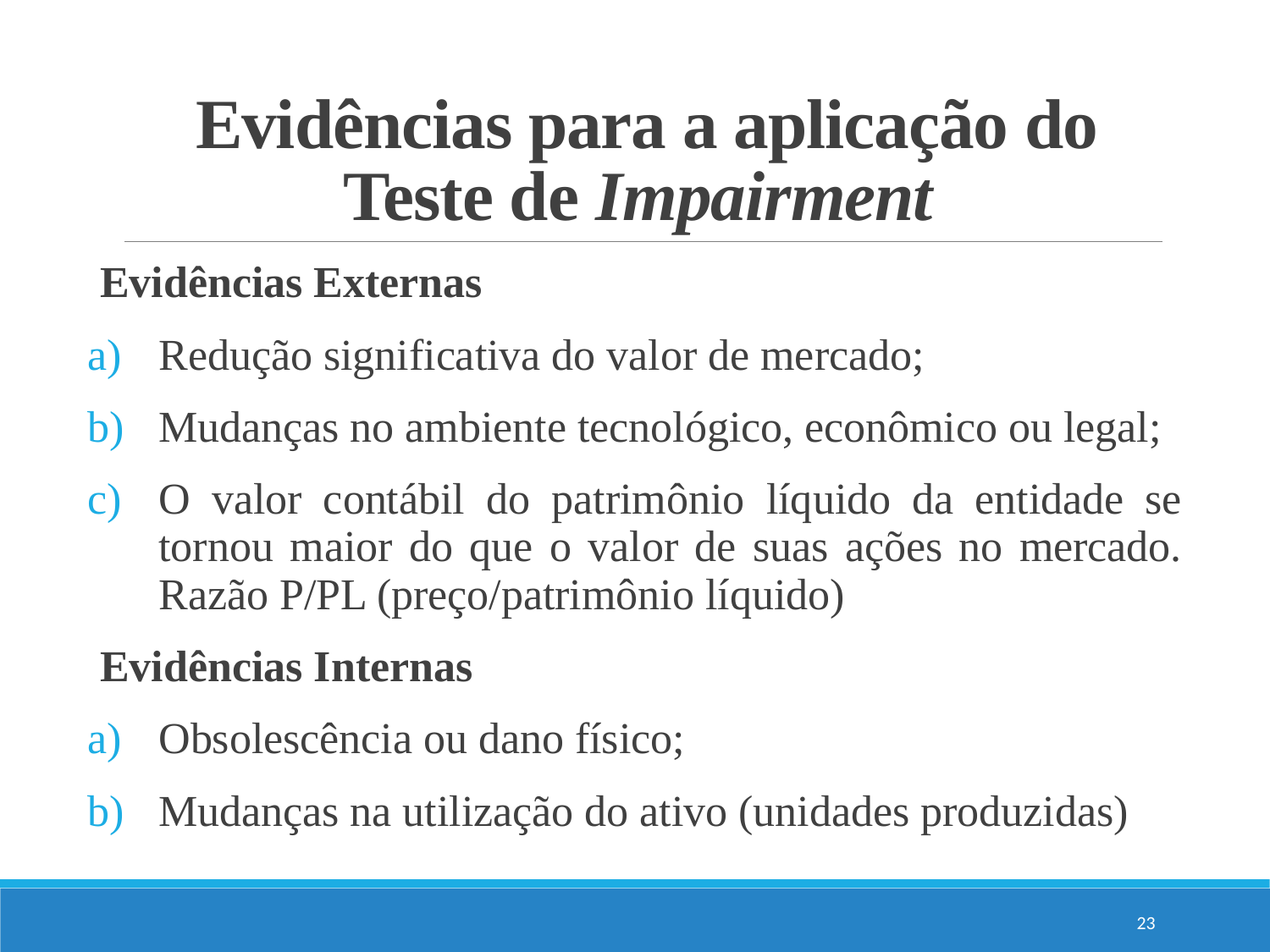

# Evidências para a aplicação do Teste de Impairment
Evidências Externas
Redução significativa do valor de mercado;
Mudanças no ambiente tecnológico, econômico ou legal;
O valor contábil do patrimônio líquido da entidade se tornou maior do que o valor de suas ações no mercado. Razão P/PL (preço/patrimônio líquido)
Evidências Internas
Obsolescência ou dano físico;
Mudanças na utilização do ativo (unidades produzidas)
23